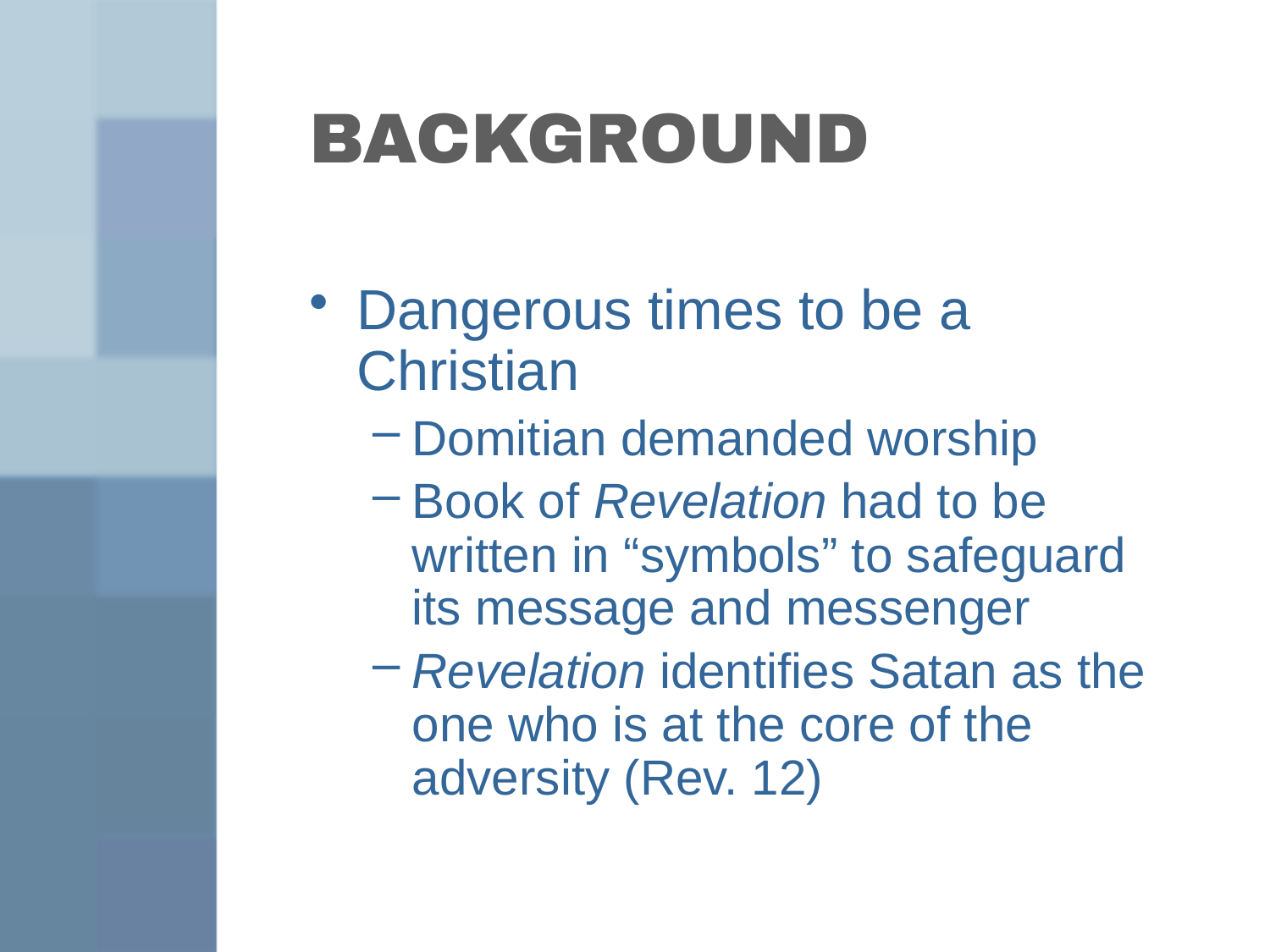

# BACKGROUND
Dangerous times to be a Christian
Domitian demanded worship
Book of Revelation had to be written in “symbols” to safeguard its message and messenger
Revelation identifies Satan as the one who is at the core of the adversity (Rev. 12)